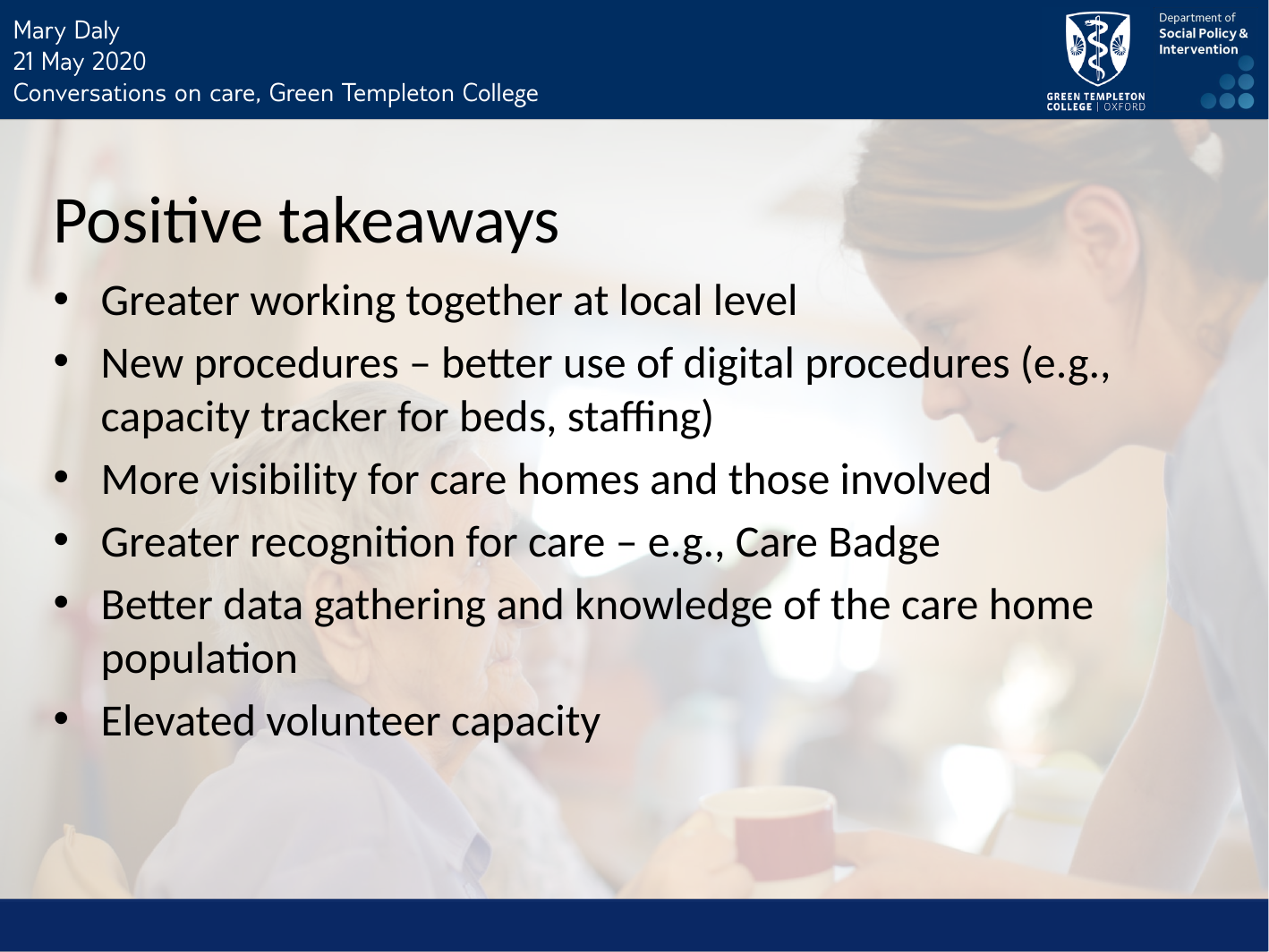

Positive takeaways
Greater working together at local level
New procedures – better use of digital procedures (e.g., capacity tracker for beds, staffing)
More visibility for care homes and those involved
Greater recognition for care – e.g., Care Badge
Better data gathering and knowledge of the care home population
Elevated volunteer capacity